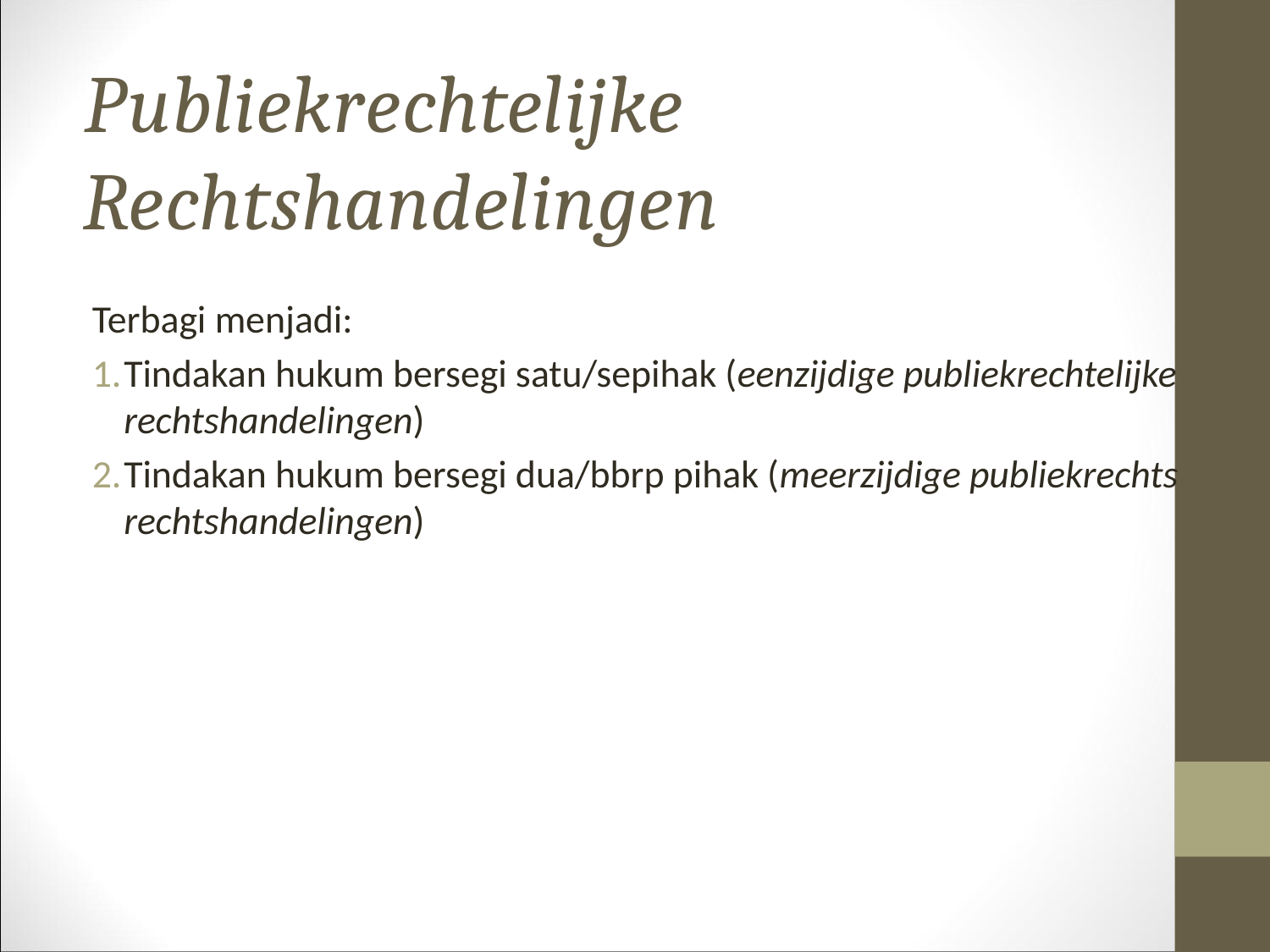

# Publiekrechtelijke Rechtshandelingen
Terbagi menjadi:
Tindakan hukum bersegi satu/sepihak (eenzijdige publiekrechtelijke rechtshandelingen)
Tindakan hukum bersegi dua/bbrp pihak (meerzijdige publiekrechts rechtshandelingen)